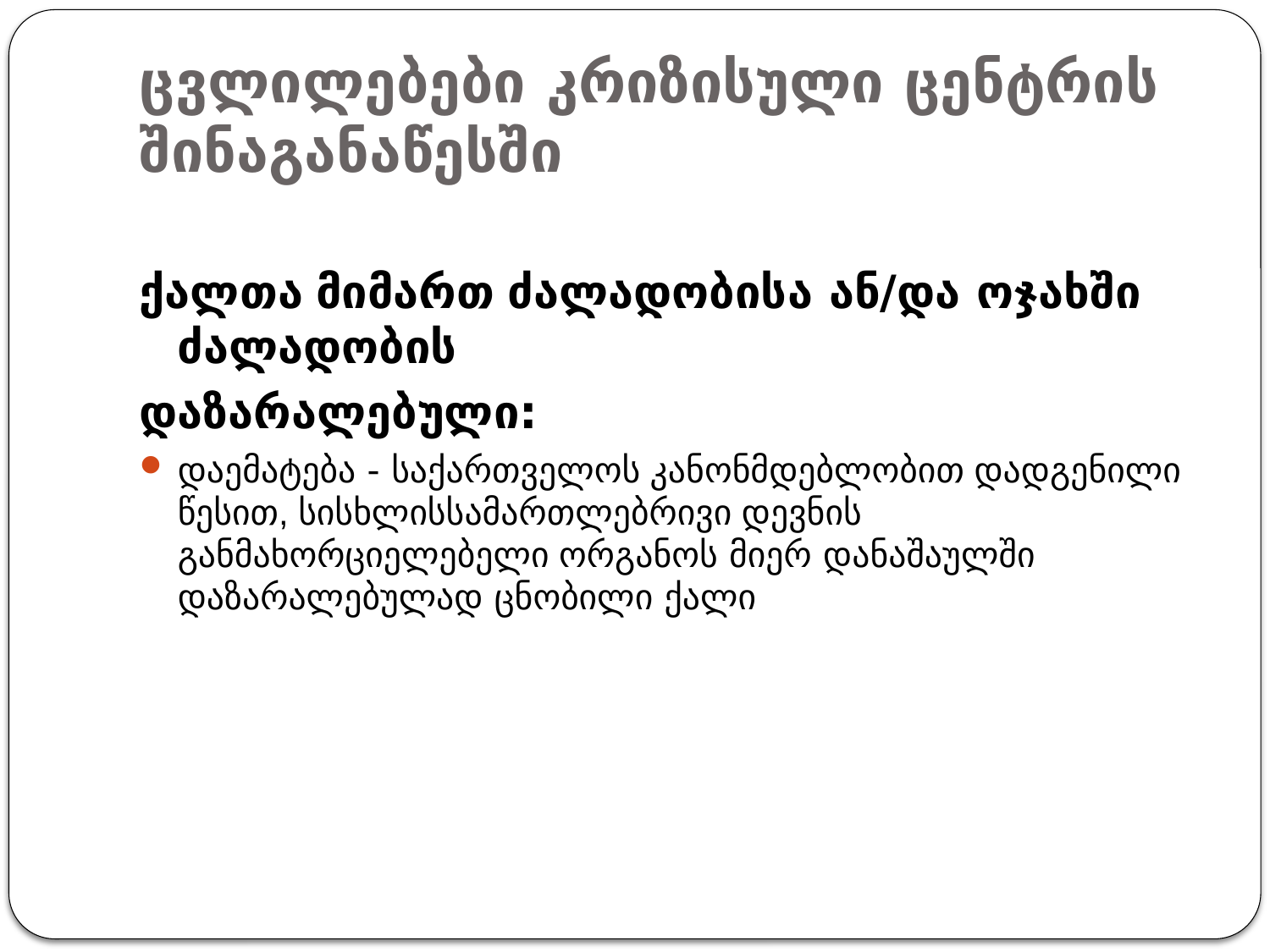

# ცვლილებები კრიზისული ცენტრის შინაგანაწესში
ქალთა მიმართ ძალადობისა ან/და ოჯახში ძალადობის
დაზარალებული:
დაემატება - საქართველოს კანონმდებლობით დადგენილი წესით, სისხლისსამართლებრივი დევნის განმახორციელებელი ორგანოს მიერ დანაშაულში დაზარალებულად ცნობილი ქალი